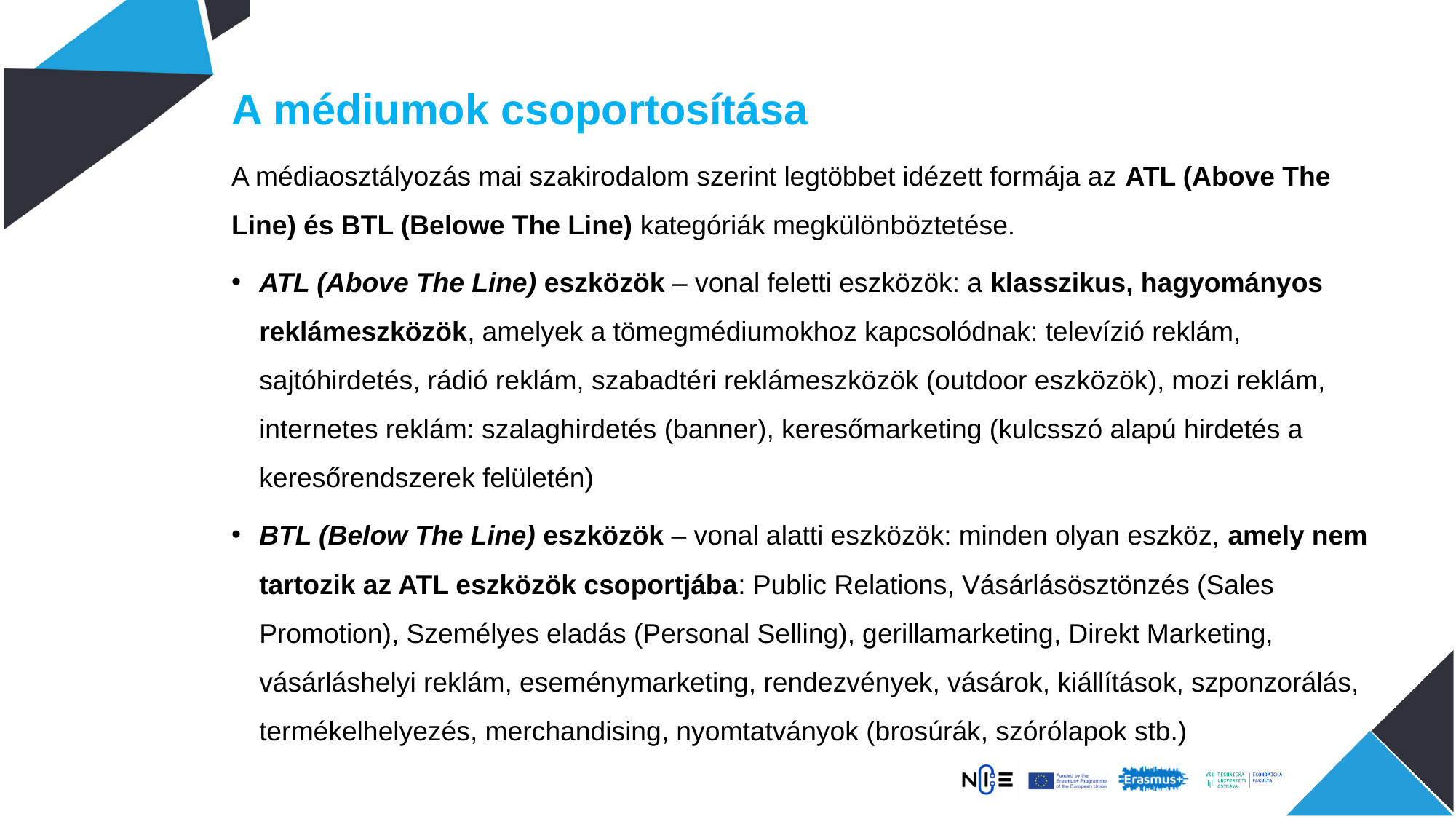

A médiumok csoportosítása
A médiaosztályozás mai szakirodalom szerint legtöbbet idézett formája az ATL (Above The Line) és BTL (Belowe The Line) kategóriák megkülönböztetése.
ATL (Above The Line) eszközök – vonal feletti eszközök: a klasszikus, hagyományos reklámeszközök, amelyek a tömegmédiumokhoz kapcsolódnak: televízió reklám, sajtóhirdetés, rádió reklám, szabadtéri reklámeszközök (outdoor eszközök), mozi reklám, internetes reklám: szalaghirdetés (banner), keresőmarketing (kulcsszó alapú hirdetés a keresőrendszerek felületén)
BTL (Below The Line) eszközök – vonal alatti eszközök: minden olyan eszköz, amely nem tartozik az ATL eszközök csoportjába: Public Relations, Vásárlásösztönzés (Sales Promotion), Személyes eladás (Personal Selling), gerillamarketing, Direkt Marketing, vásárláshelyi reklám, eseménymarketing, rendezvények, vásárok, kiállítások, szponzorálás, termékelhelyezés, merchandising, nyomtatványok (brosúrák, szórólapok stb.)